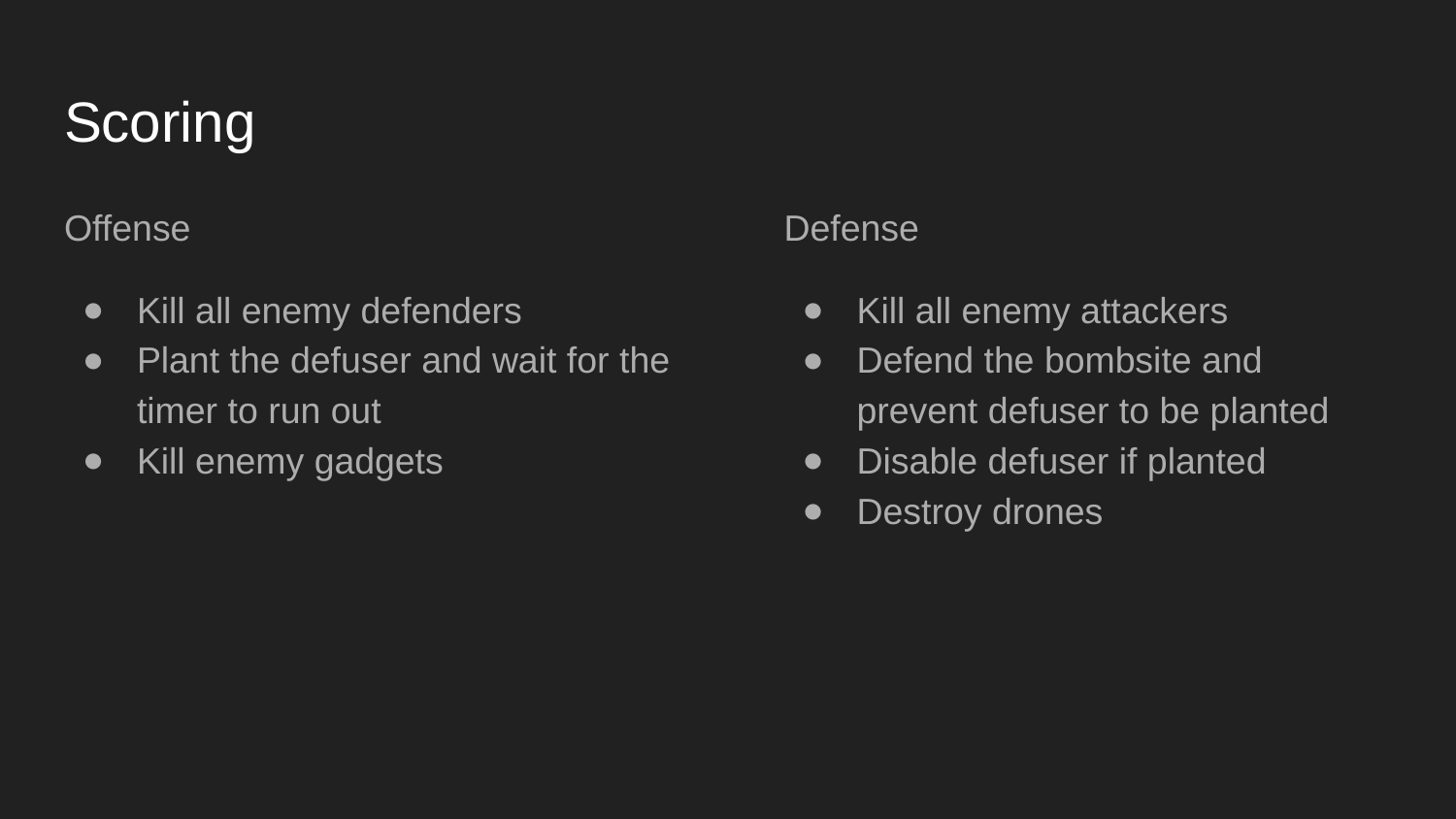

# Scoring
Offense
Kill all enemy defenders
Plant the defuser and wait for the timer to run out
Kill enemy gadgets

Defense
Kill all enemy attackers
Defend the bombsite and prevent defuser to be planted
Disable defuser if planted
Destroy drones